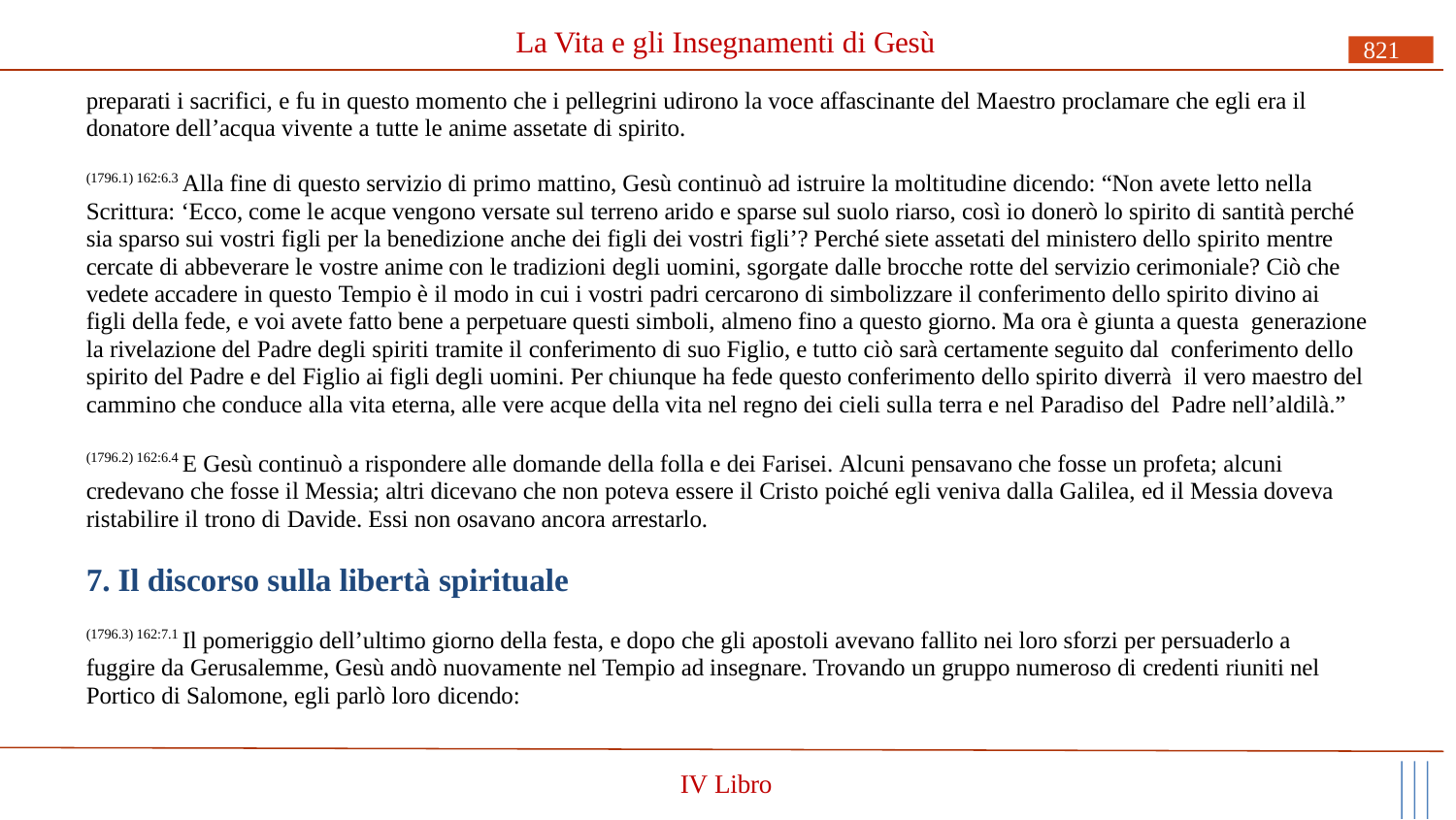

# La Vita e gli Insegnamenti di Gesù
821

preparati i sacrifici, e fu in questo momento che i pellegrini udirono la voce affascinante del Maestro proclamare che egli era il  donatore dell’acqua vivente a tutte le anime assetate di spirito.

(1796.1) 162:6.3 Alla fine di questo servizio di primo mattino, Gesù continuò ad istruire la moltitudine dicendo: “Non avete letto nella  Scrittura: ‘Ecco, come le acque vengono versate sul terreno arido e sparse sul suolo riarso, così io donerò lo spirito di santità perché  sia sparso sui vostri figli per la benedizione anche dei figli dei vostri figli’? Perché siete assetati del ministero dello spirito mentre  cercate di abbeverare le vostre anime con le tradizioni degli uomini, sgorgate dalle brocche rotte del servizio cerimoniale? Ciò che  vedete accadere in questo Tempio è il modo in cui i vostri padri cercarono di simbolizzare il conferimento dello spirito divino ai  figli della fede, e voi avete fatto bene a perpetuare questi simboli, almeno fino a questo giorno. Ma ora è giunta a questa  generazione la rivelazione del Padre degli spiriti tramite il conferimento di suo Figlio, e tutto ciò sarà certamente seguito dal  conferimento dello spirito del Padre e del Figlio ai figli degli uomini. Per chiunque ha fede questo conferimento dello spirito diverrà  il vero maestro del cammino che conduce alla vita eterna, alle vere acque della vita nel regno dei cieli sulla terra e nel Paradiso del  Padre nell’aldilà.”

(1796.2) 162:6.4 E Gesù continuò a rispondere alle domande della folla e dei Farisei. Alcuni pensavano che fosse un profeta; alcuni  credevano che fosse il Messia; altri dicevano che non poteva essere il Cristo poiché egli veniva dalla Galilea, ed il Messia doveva  ristabilire il trono di Davide. Essi non osavano ancora arrestarlo.

7. Il discorso sulla libertà spirituale
(1796.3) 162:7.1 Il pomeriggio dell’ultimo giorno della festa, e dopo che gli apostoli avevano fallito nei loro sforzi per persuaderlo a  fuggire da Gerusalemme, Gesù andò nuovamente nel Tempio ad insegnare. Trovando un gruppo numeroso di credenti riuniti nel  Portico di Salomone, egli parlò loro dicendo:

IV Libro